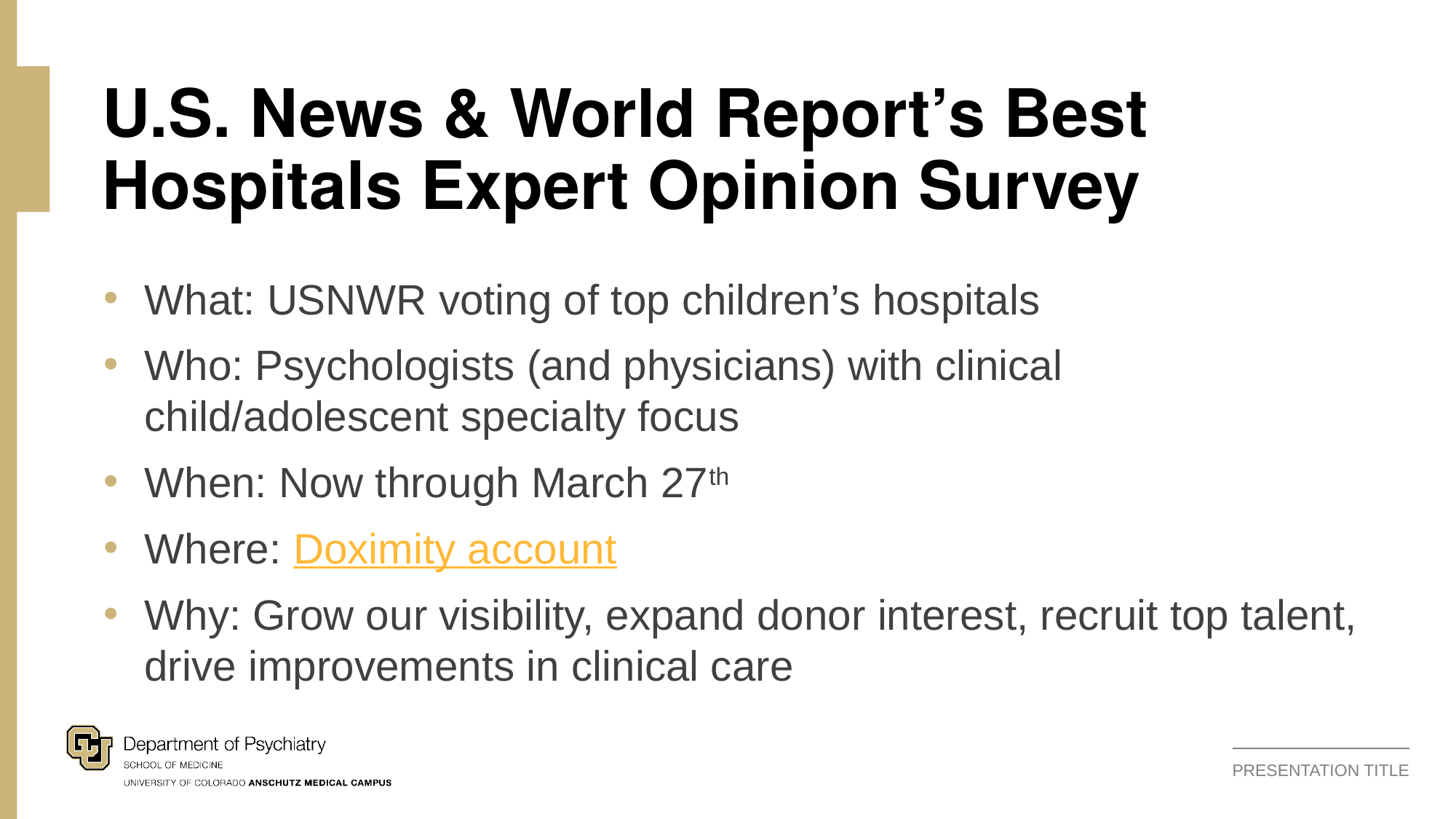

# U.S. News & World Report’s Best Hospitals Expert Opinion Survey
What: USNWR voting of top children’s hospitals
Who: Psychologists (and physicians) with clinical child/adolescent specialty focus
When: Now through March 27th
Where: Doximity account
Why: Grow our visibility, expand donor interest, recruit top talent, drive improvements in clinical care